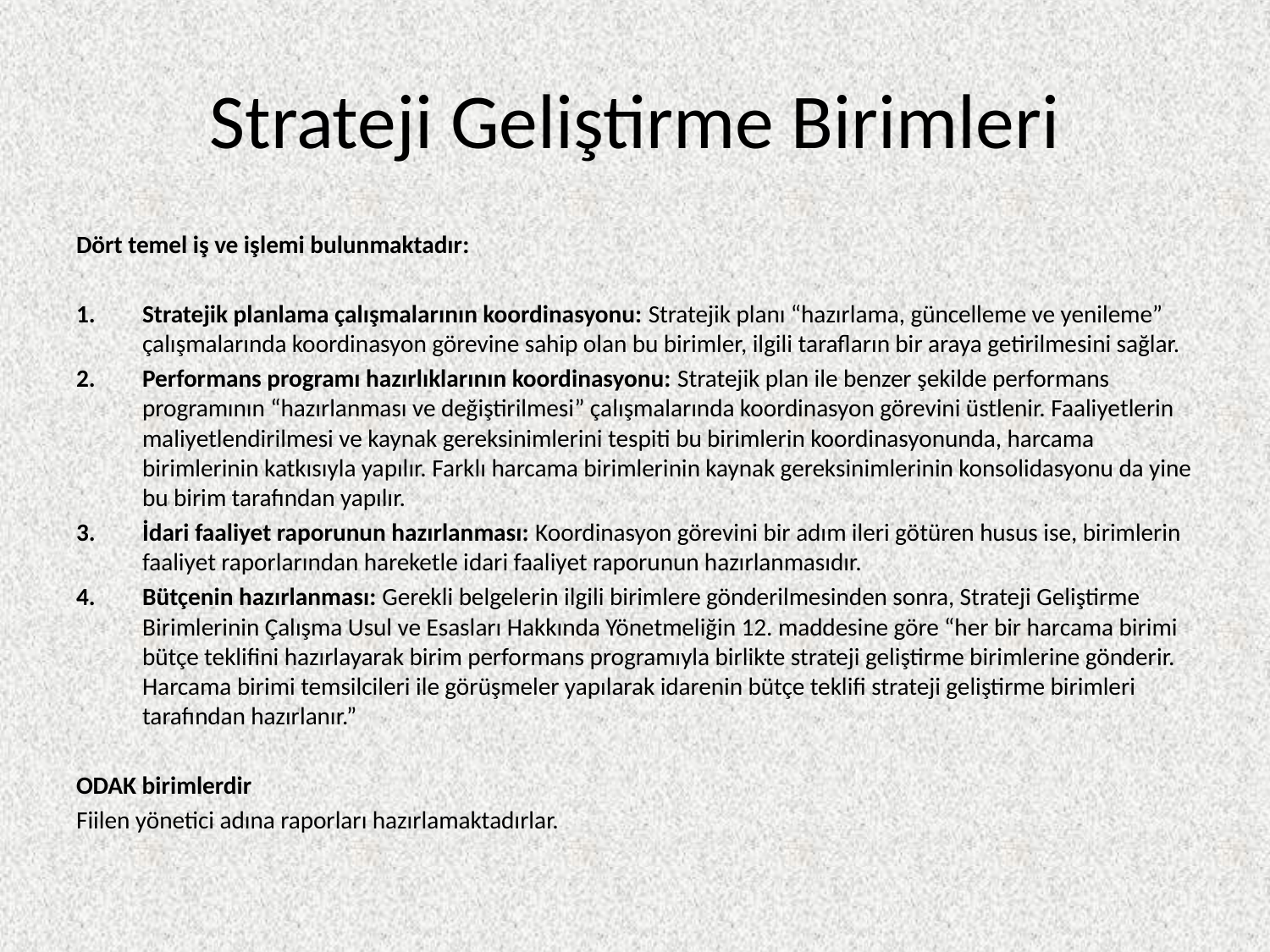

# Strateji Geliştirme Birimleri
Dört temel iş ve işlemi bulunmaktadır:

Stratejik planlama çalışmalarının koordinasyonu: Stratejik planı “hazırlama, güncelleme ve yenileme” çalışmalarında koordinasyon görevine sahip olan bu birimler, ilgili tarafların bir araya getirilmesini sağlar.
Performans programı hazırlıklarının koordinasyonu: Stratejik plan ile benzer şekilde performans programının “hazırlanması ve değiştirilmesi” çalışmalarında koordinasyon görevini üstlenir. Faaliyetlerin maliyetlendirilmesi ve kaynak gereksinimlerini tespiti bu birimlerin koordinasyonunda, harcama birimlerinin katkısıyla yapılır. Farklı harcama birimlerinin kaynak gereksinimlerinin konsolidasyonu da yine bu birim tarafından yapılır.
İdari faaliyet raporunun hazırlanması: Koordinasyon görevini bir adım ileri götüren husus ise, birimlerin faaliyet raporlarından hareketle idari faaliyet raporunun hazırlanmasıdır.
Bütçenin hazırlanması: Gerekli belgelerin ilgili birimlere gönderilmesinden sonra, Strateji Geliştirme Birimlerinin Çalışma Usul ve Esasları Hakkında Yönetmeliğin 12. maddesine göre “her bir harcama birimi bütçe teklifini hazırlayarak birim performans programıyla birlikte strateji geliştirme birimlerine gönderir. Harcama birimi temsilcileri ile görüşmeler yapılarak idarenin bütçe teklifi strateji geliştirme birimleri tarafından hazırlanır.”

ODAK birimlerdir
Fiilen yönetici adına raporları hazırlamaktadırlar.